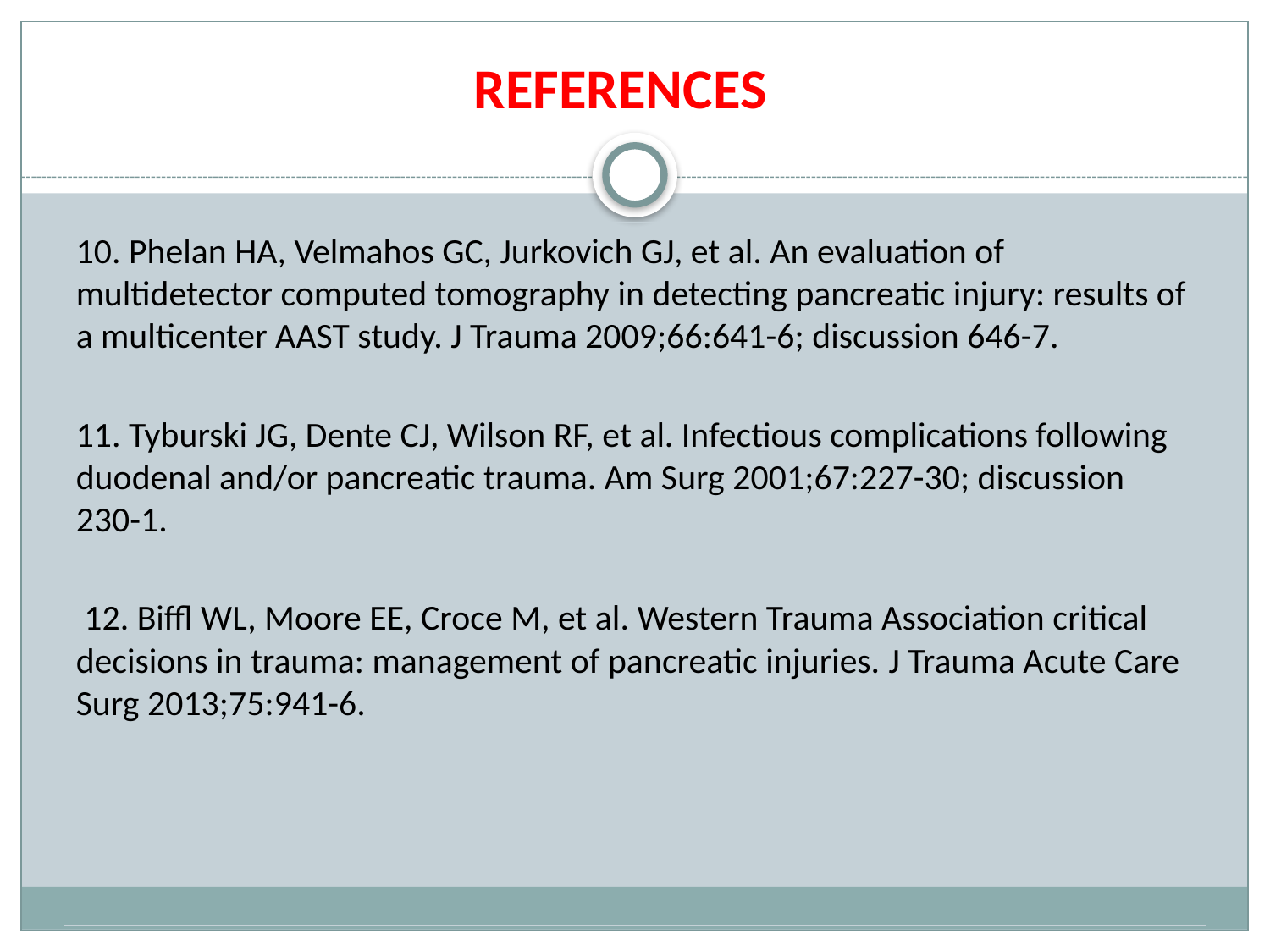

REFERENCES
10. Phelan HA, Velmahos GC, Jurkovich GJ, et al. An evaluation of multidetector computed tomography in detecting pancreatic injury: results of a multicenter AAST study. J Trauma 2009;66:641-6; discussion 646-7.

11. Tyburski JG, Dente CJ, Wilson RF, et al. Infectious complications following duodenal and/or pancreatic trauma. Am Surg 2001;67:227-30; discussion 230-1.

 12. Biffl WL, Moore EE, Croce M, et al. Western Trauma Association critical decisions in trauma: management of pancreatic injuries. J Trauma Acute Care Surg 2013;75:941-6.